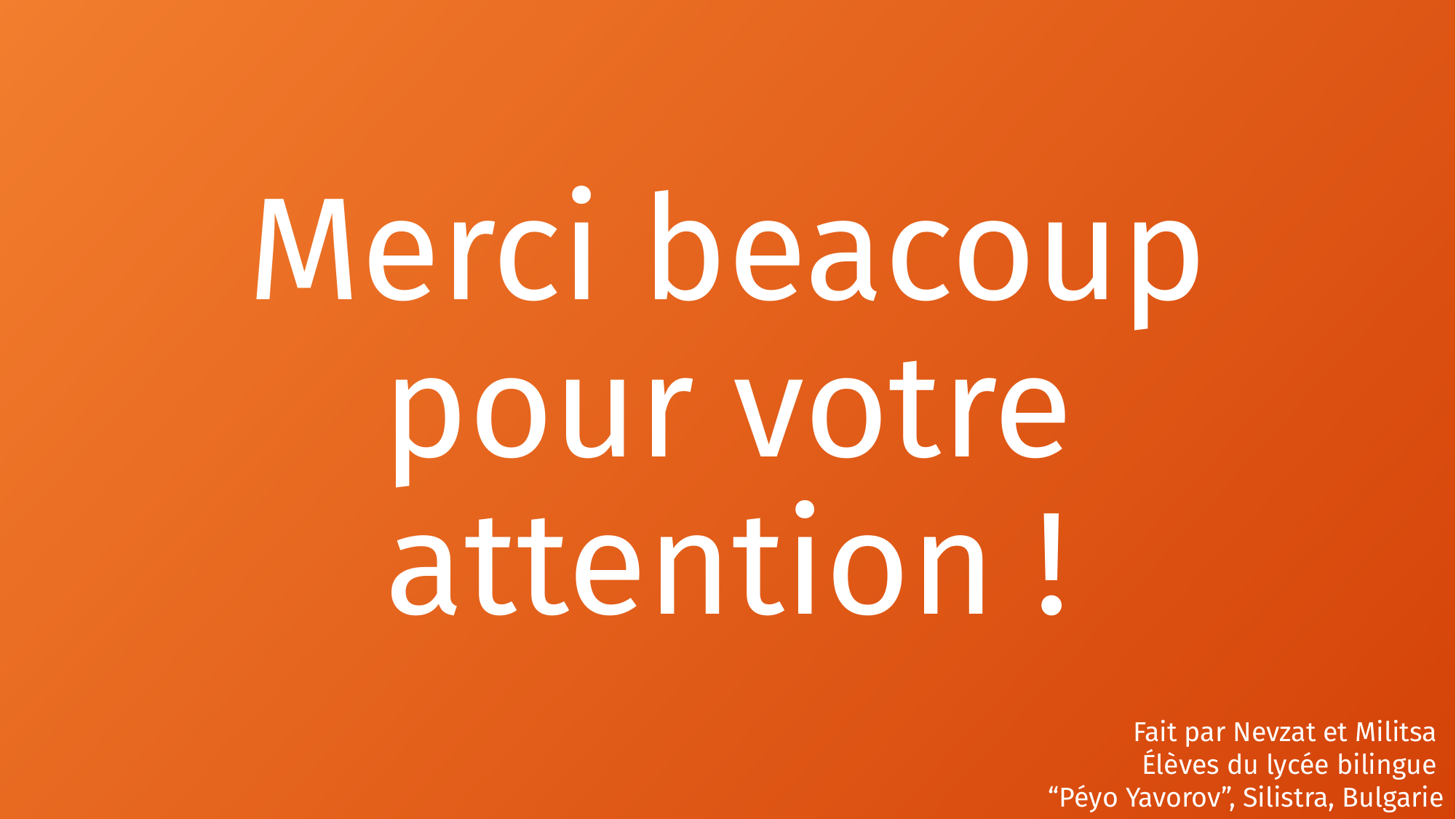

# Merci beacoup pour votre attention !
Fait par Nevzat et Militsa
Élèves du lycée bilingue
“Péyo Yavorov”, Silistra, Bulgarie